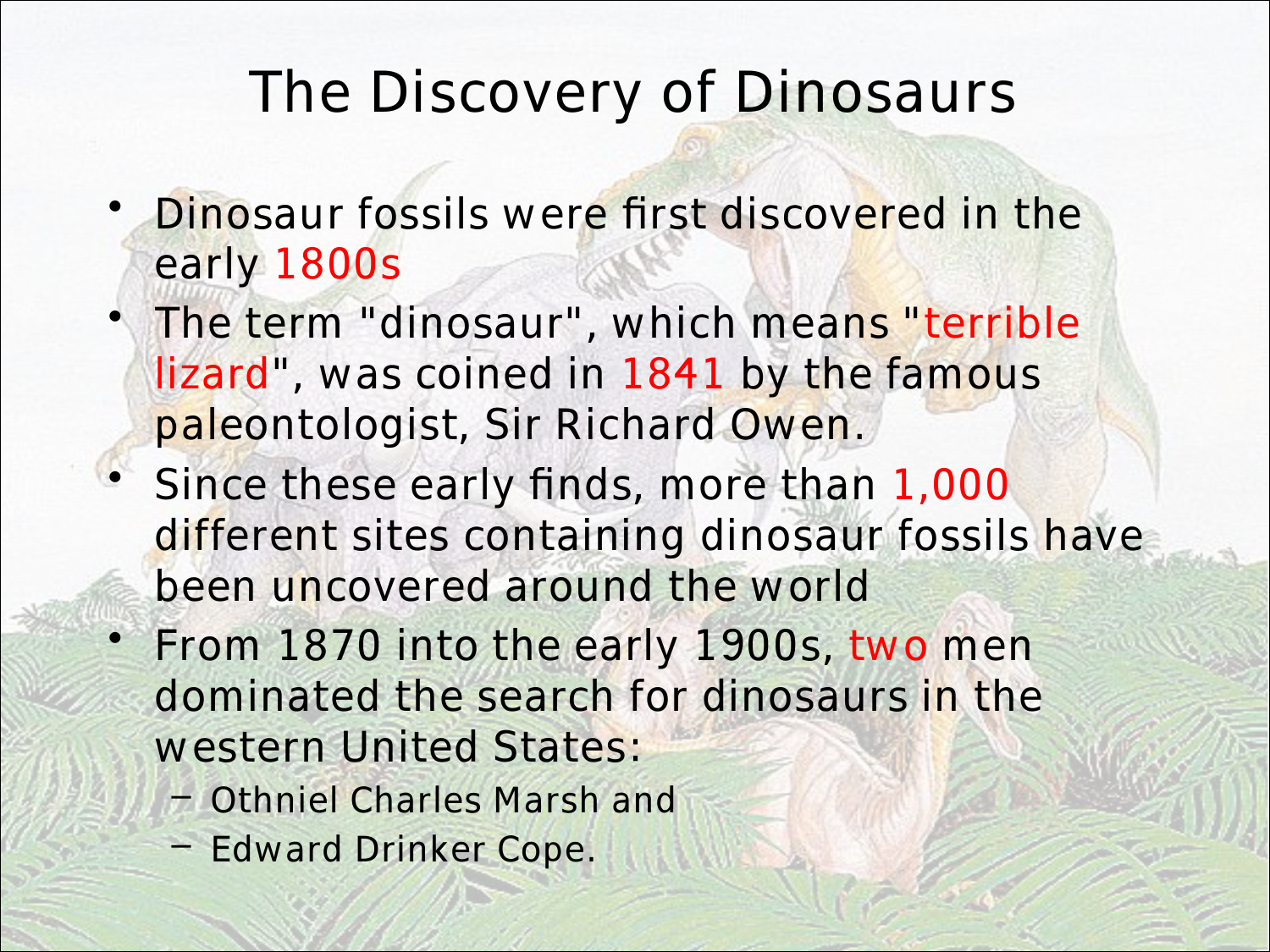

# The Discovery of Dinosaurs
Dinosaur fossils were first discovered in the early 1800s
The term "dinosaur", which means "terrible lizard", was coined in 1841 by the famous paleontologist, Sir Richard Owen.
Since these early finds, more than 1,000  different sites containing dinosaur fossils have been uncovered around the world
From 1870 into the early 1900s, two men dominated the search for dinosaurs in the western United States:
Othniel Charles Marsh and
Edward Drinker Cope.